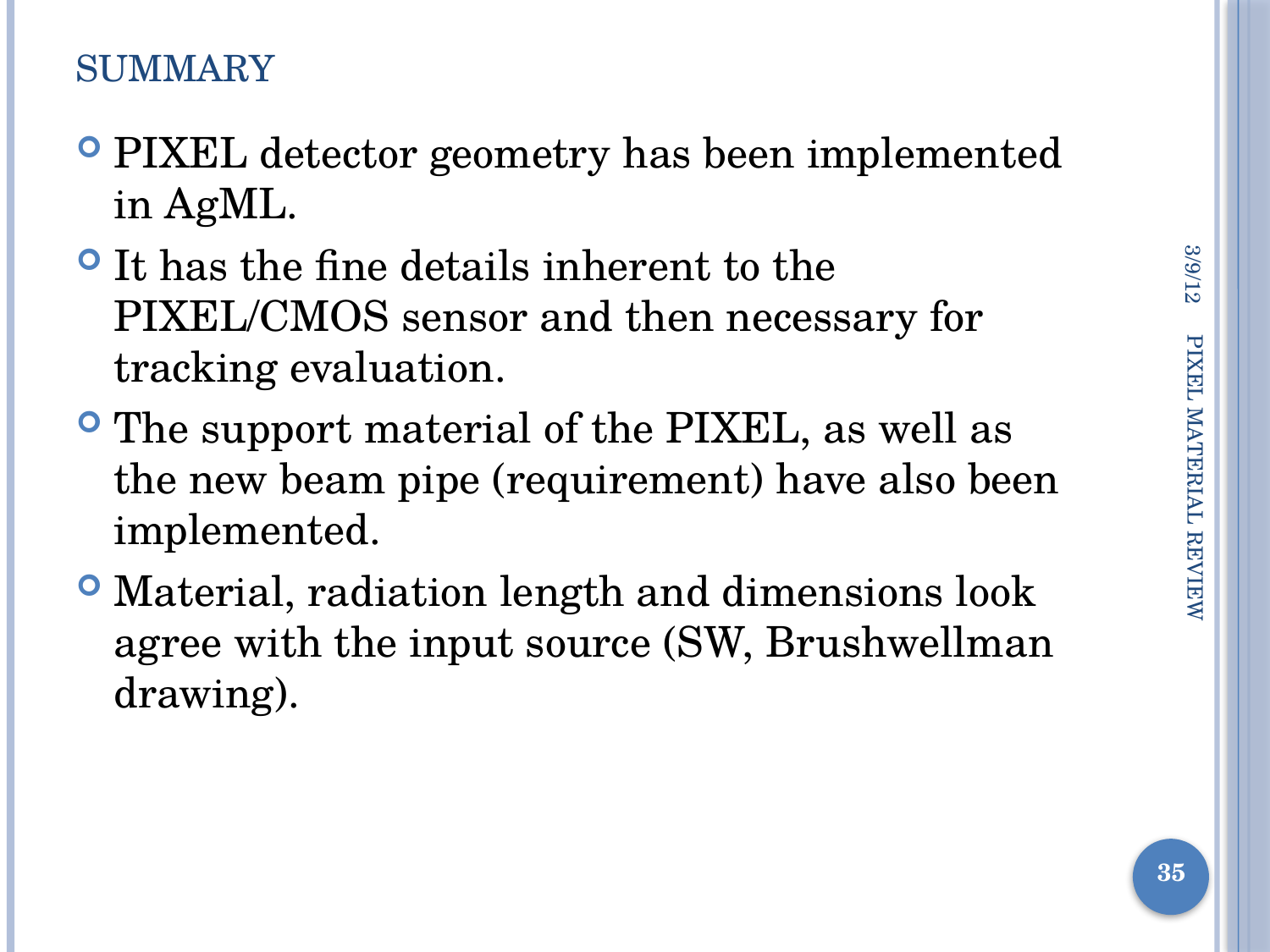

# summary
PIXEL detector geometry has been implemented in AgML.
It has the fine details inherent to the PIXEL/CMOS sensor and then necessary for tracking evaluation.
The support material of the PIXEL, as well as the new beam pipe (requirement) have also been implemented.
Material, radiation length and dimensions look agree with the input source (SW, Brushwellman drawing).

3/9/12
PIXEL MATERIAL REVIEW
35